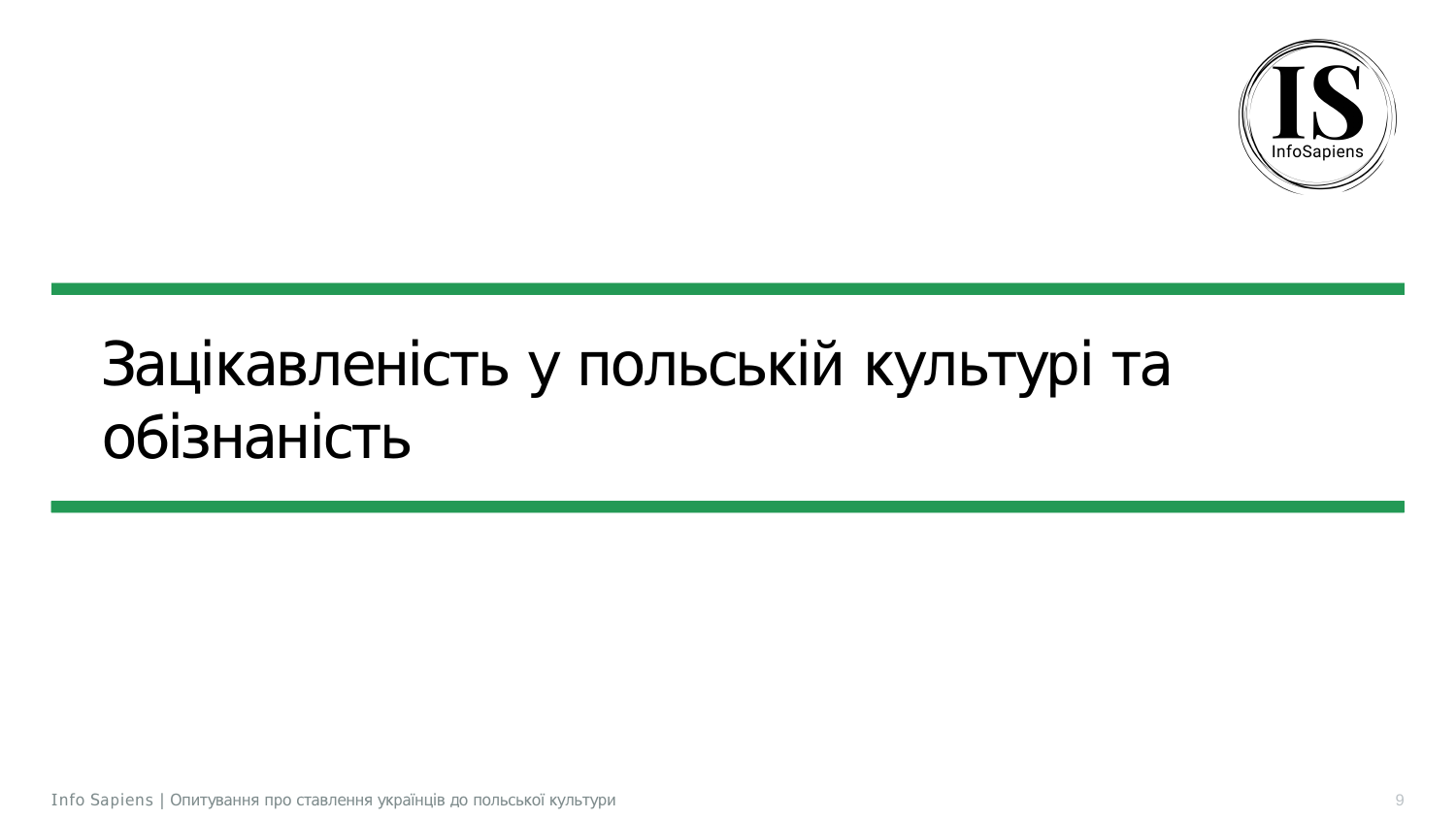

# Зацікавленість у польській культурі та обізнаність